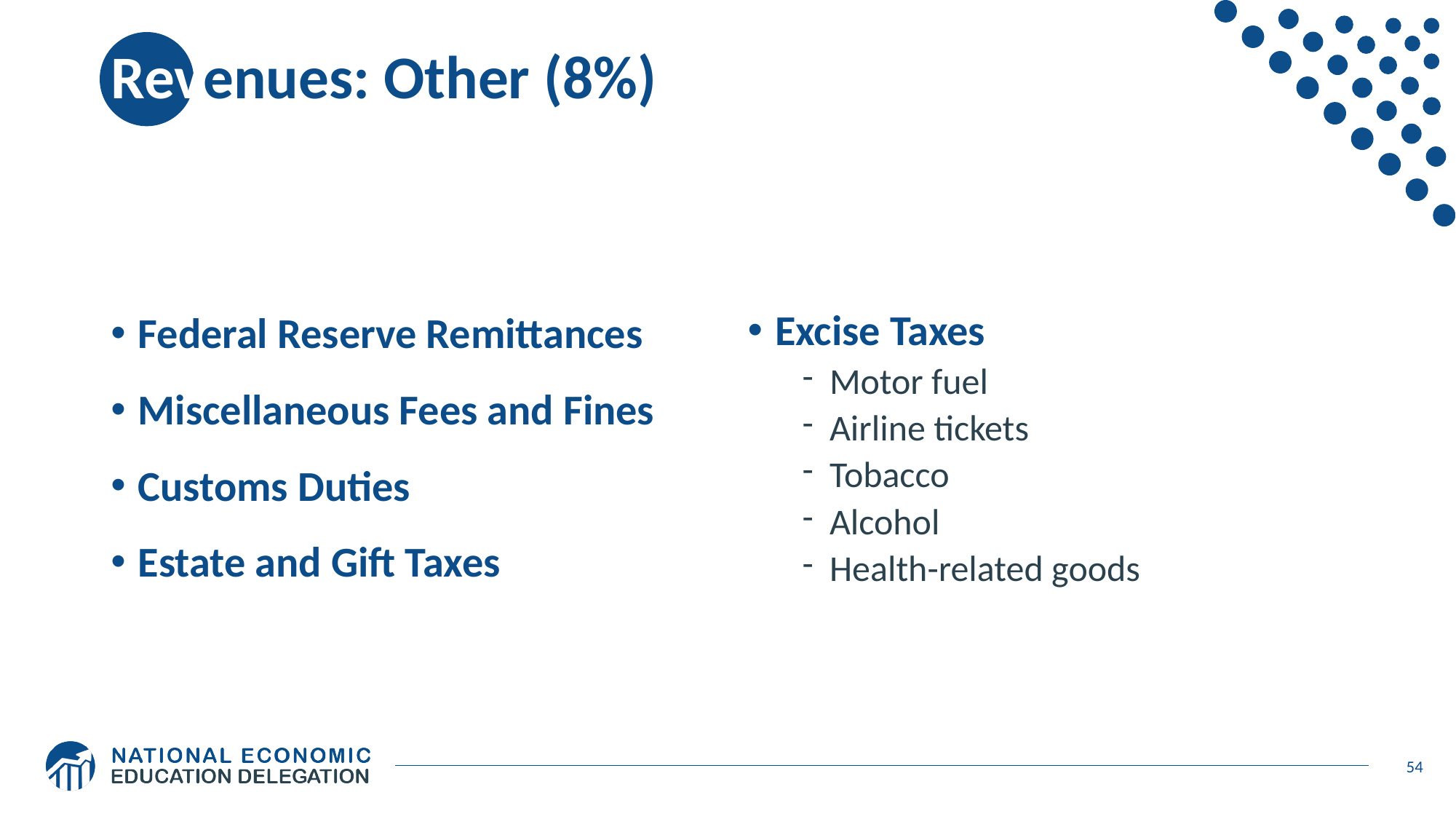

# Revenues: Other (8%)
Federal Reserve Remittances
Miscellaneous Fees and Fines
Customs Duties
Estate and Gift Taxes
Excise Taxes
Motor fuel
Airline tickets
Tobacco
Alcohol
Health-related goods
54